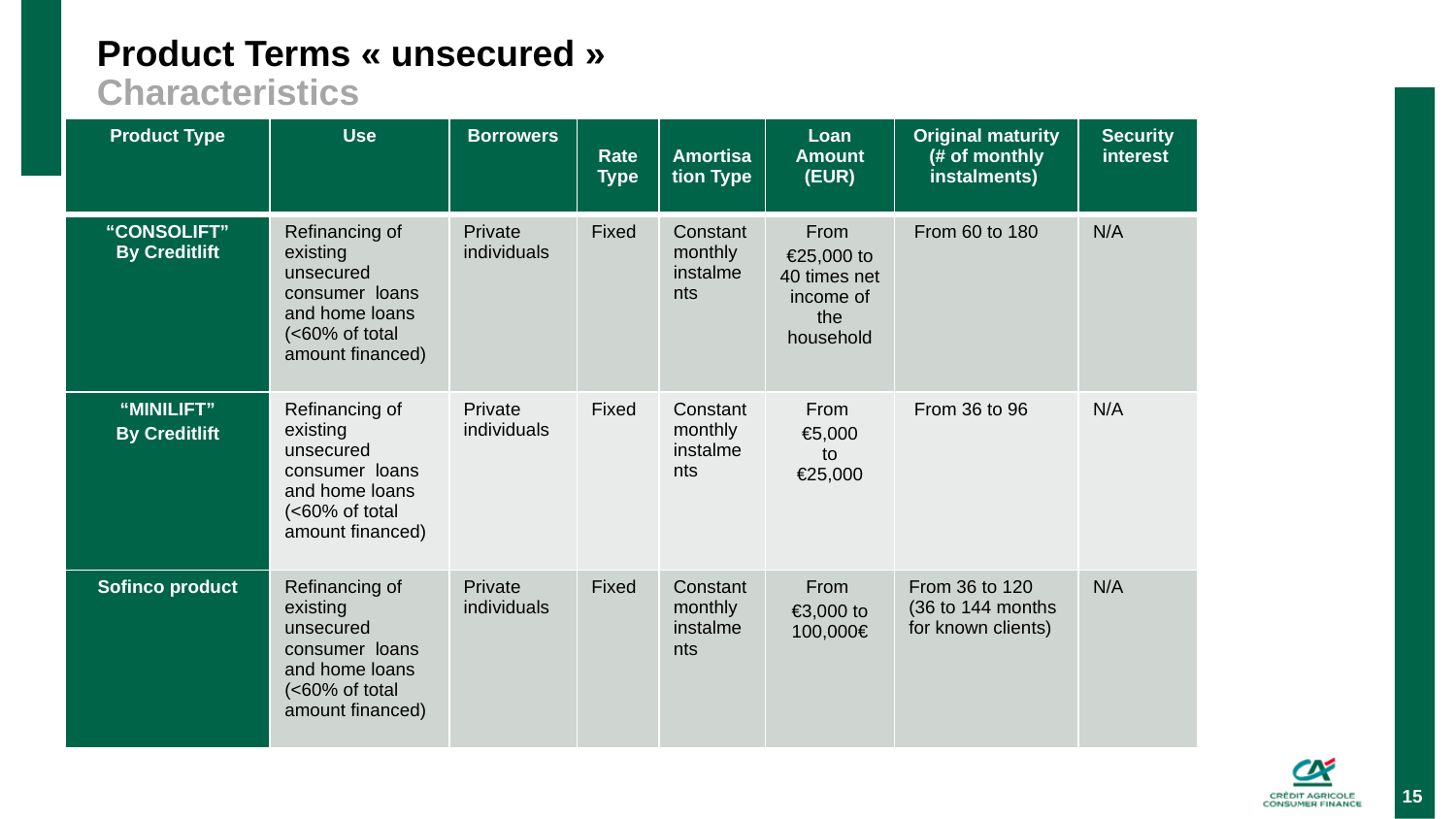

# Product Terms « unsecured » Characteristics
| Product Type | Use | Borrowers | Rate Type | Amortisation Type | Loan Amount (EUR) | Original maturity (# of monthly instalments) | Security interest |
| --- | --- | --- | --- | --- | --- | --- | --- |
| “CONSOLIFT” By Creditlift | Refinancing of existing unsecured consumer loans and home loans (<60% of total amount financed) | Private individuals | Fixed | Constant monthly instalments | From €25,000 to 40 times net income of the household | From 60 to 180 | N/A |
| “MINILIFT” By Creditlift | Refinancing of existing unsecured consumer loans and home loans (<60% of total amount financed) | Private individuals | Fixed | Constant monthly instalments | From €5,000 to €25,000 | From 36 to 96 | N/A |
| Sofinco product | Refinancing of existing unsecured consumer loans and home loans (<60% of total amount financed) | Private individuals | Fixed | Constant monthly instalments | From €3,000 to 100,000€ | From 36 to 120 (36 to 144 months for known clients) | N/A |
15